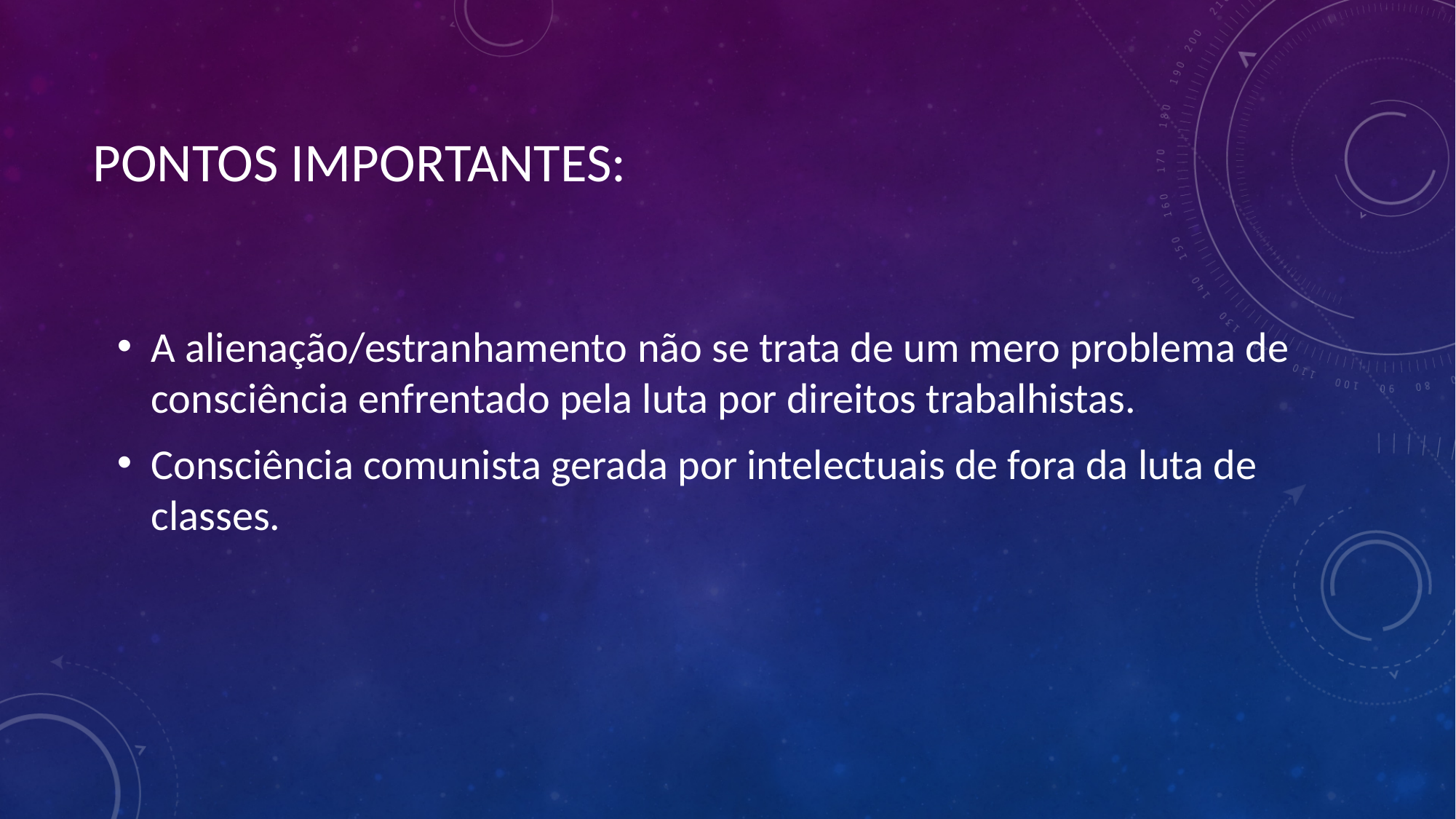

# Pontos importantes:
A alienação/estranhamento não se trata de um mero problema de consciência enfrentado pela luta por direitos trabalhistas.
Consciência comunista gerada por intelectuais de fora da luta de classes.